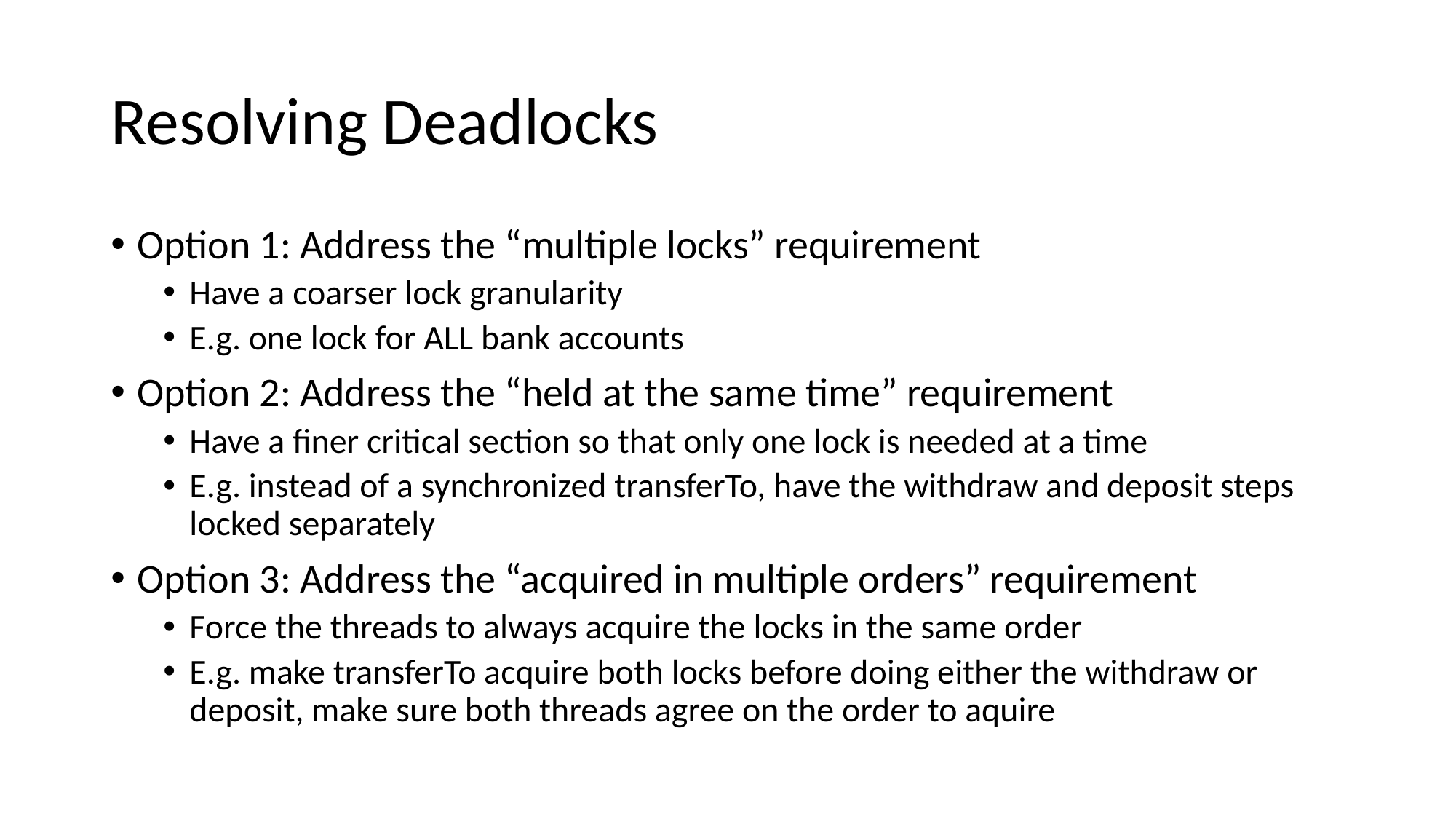

# Resolving Deadlocks
Option 1: Address the “multiple locks” requirement
Have a coarser lock granularity
E.g. one lock for ALL bank accounts
Option 2: Address the “held at the same time” requirement
Have a finer critical section so that only one lock is needed at a time
E.g. instead of a synchronized transferTo, have the withdraw and deposit steps locked separately
Option 3: Address the “acquired in multiple orders” requirement
Force the threads to always acquire the locks in the same order
E.g. make transferTo acquire both locks before doing either the withdraw or deposit, make sure both threads agree on the order to aquire